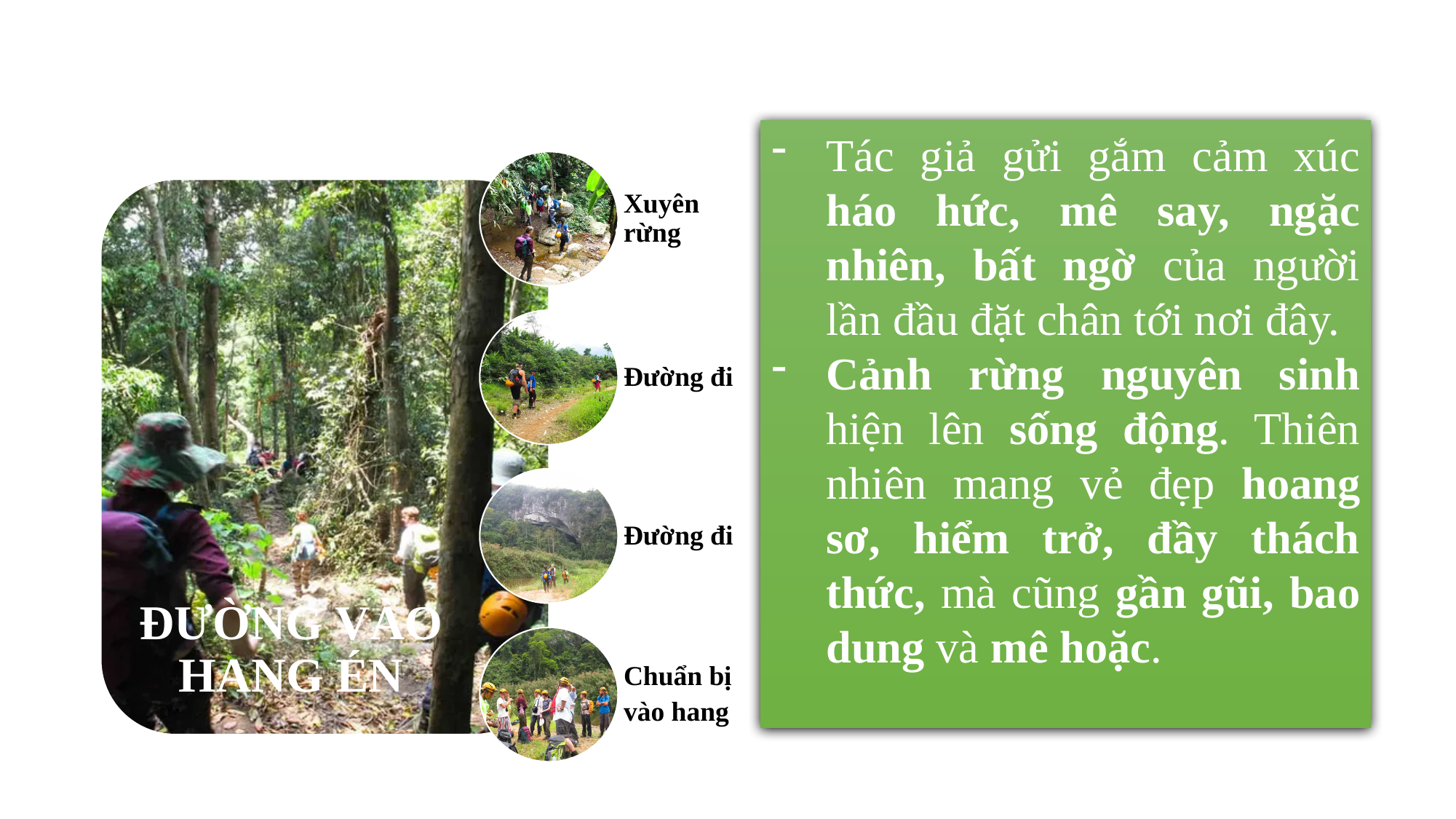

Tác giả gửi gắm cảm xúc háo hức, mê say, ngặc nhiên, bất ngờ của người lần đầu đặt chân tới nơi đây.
Cảnh rừng nguyên sinh hiện lên sống động. Thiên nhiên mang vẻ đẹp hoang sơ, hiểm trở, đầy thách thức, mà cũng gần gũi, bao dung và mê hoặc.

Xuyên rừng

Đường đi

ĐƯỜNG VÀO HANG ÉN

Đường đi
Chuẩn bị
vào hang